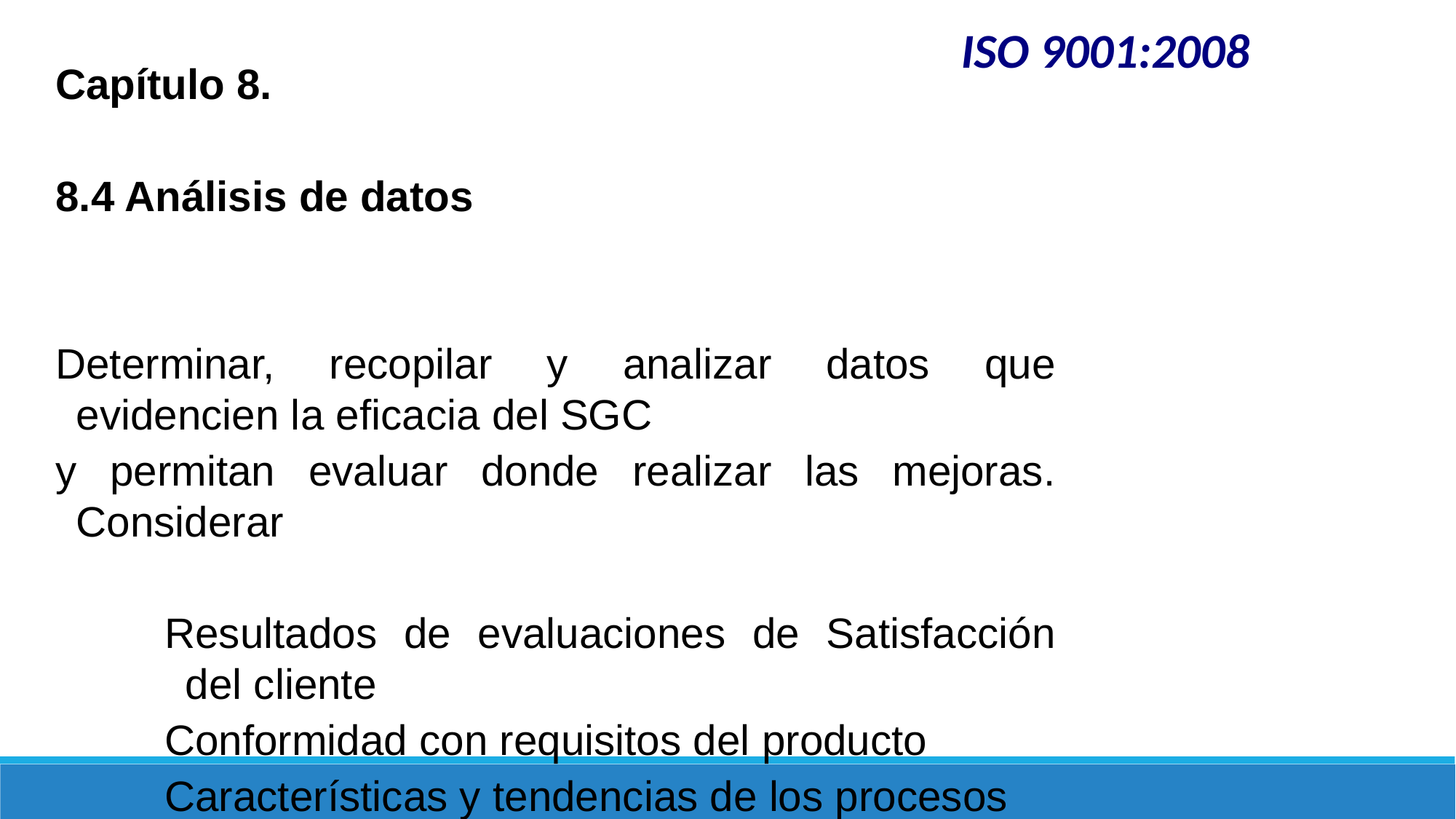

ISO 9001:2008
Capítulo 8.

8.4 Análisis de datos

Determinar, recopilar y analizar datos que evidencien la eficacia del SGC
y permitan evaluar donde realizar las mejoras. Considerar

Resultados de evaluaciones de Satisfacción del cliente
Conformidad con requisitos del producto
Características y tendencias de los procesos
Proveedores